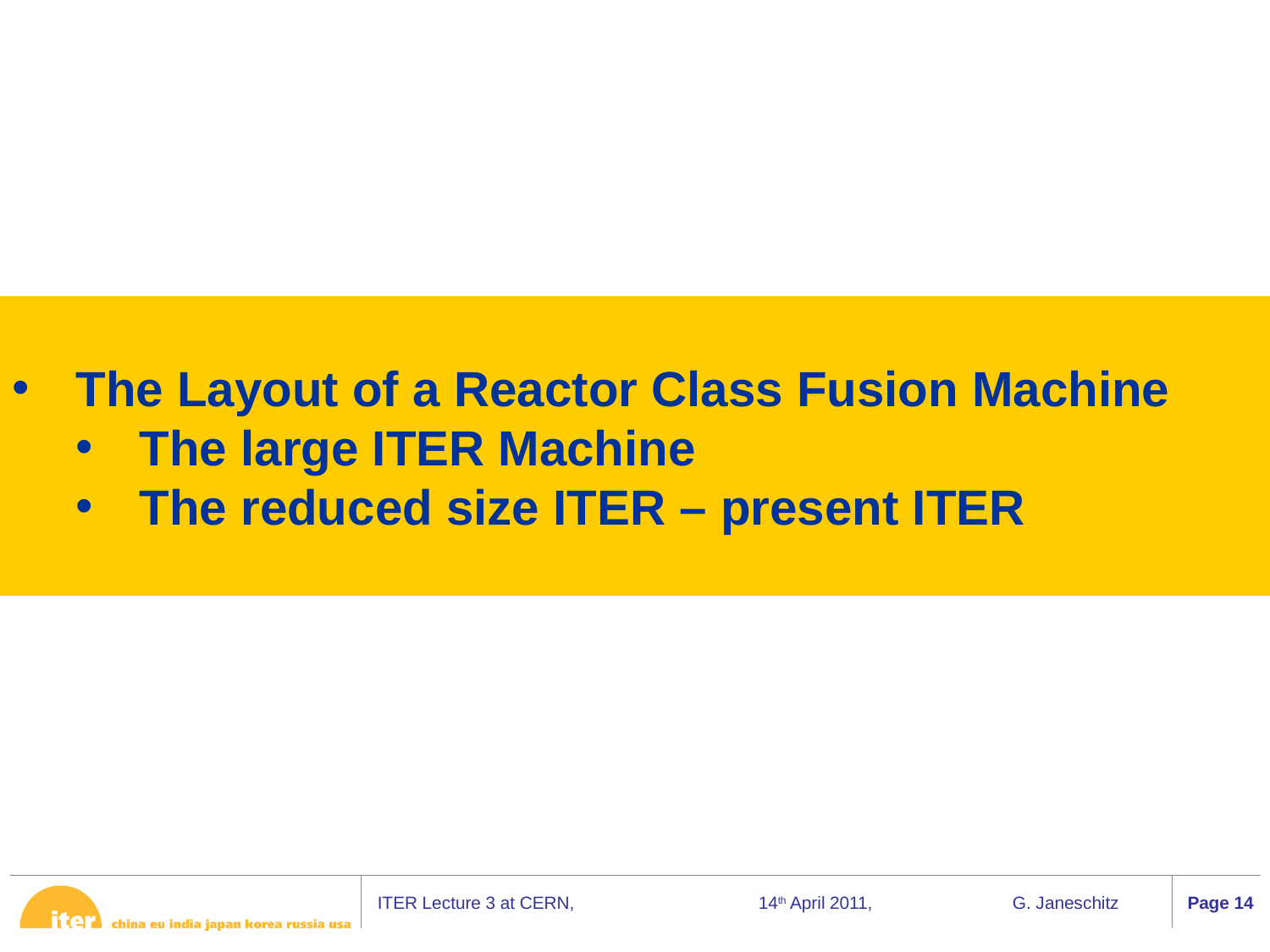

The Layout of a Reactor Class Fusion Machine
The large ITER Machine
The reduced size ITER – present ITER